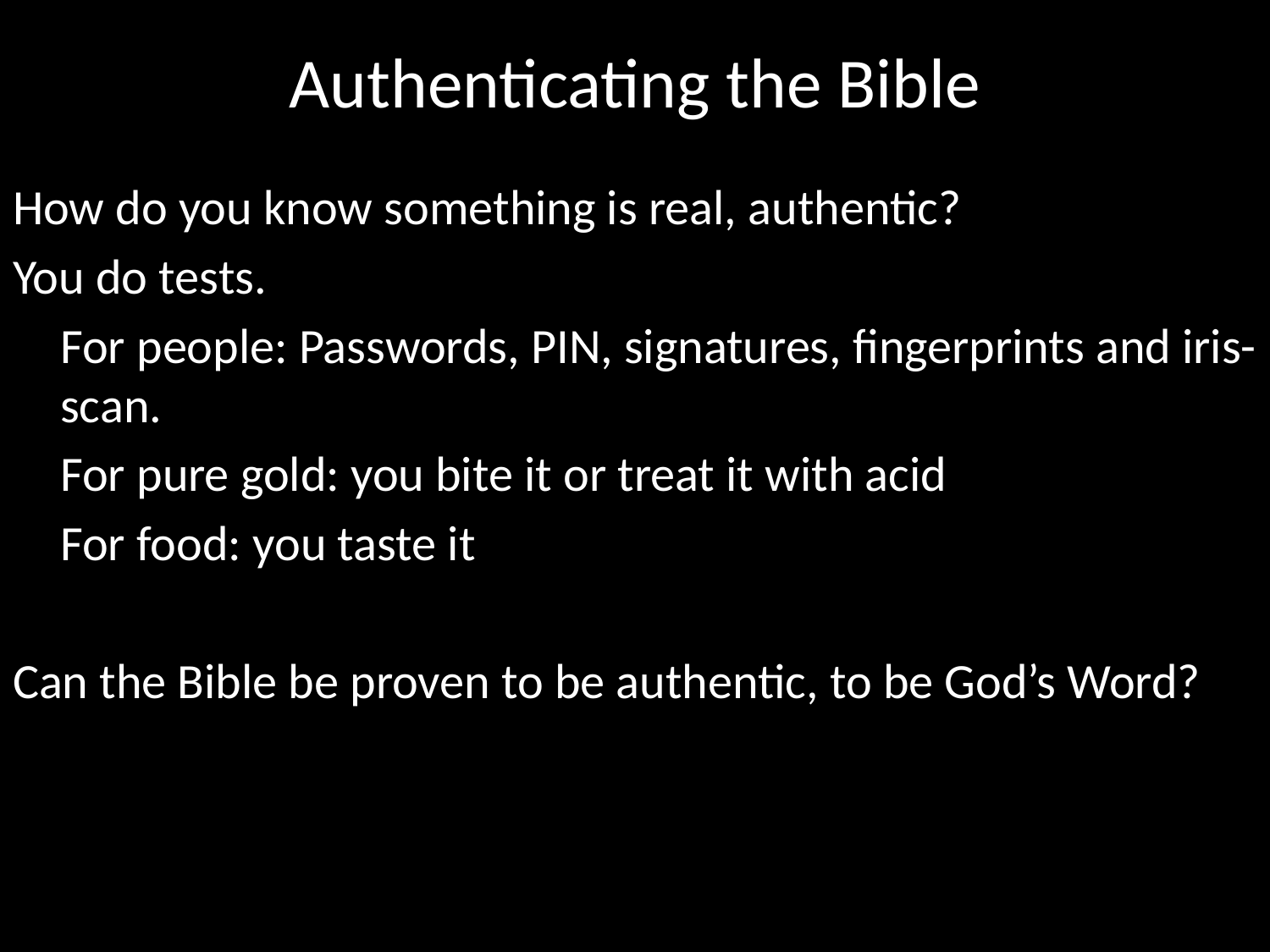

# Authenticating the Bible
How do you know something is real, authentic?
You do tests.
	For people: Passwords, PIN, signatures, fingerprints and iris-scan.
	For pure gold: you bite it or treat it with acid
	For food: you taste it

Can the Bible be proven to be authentic, to be God’s Word?